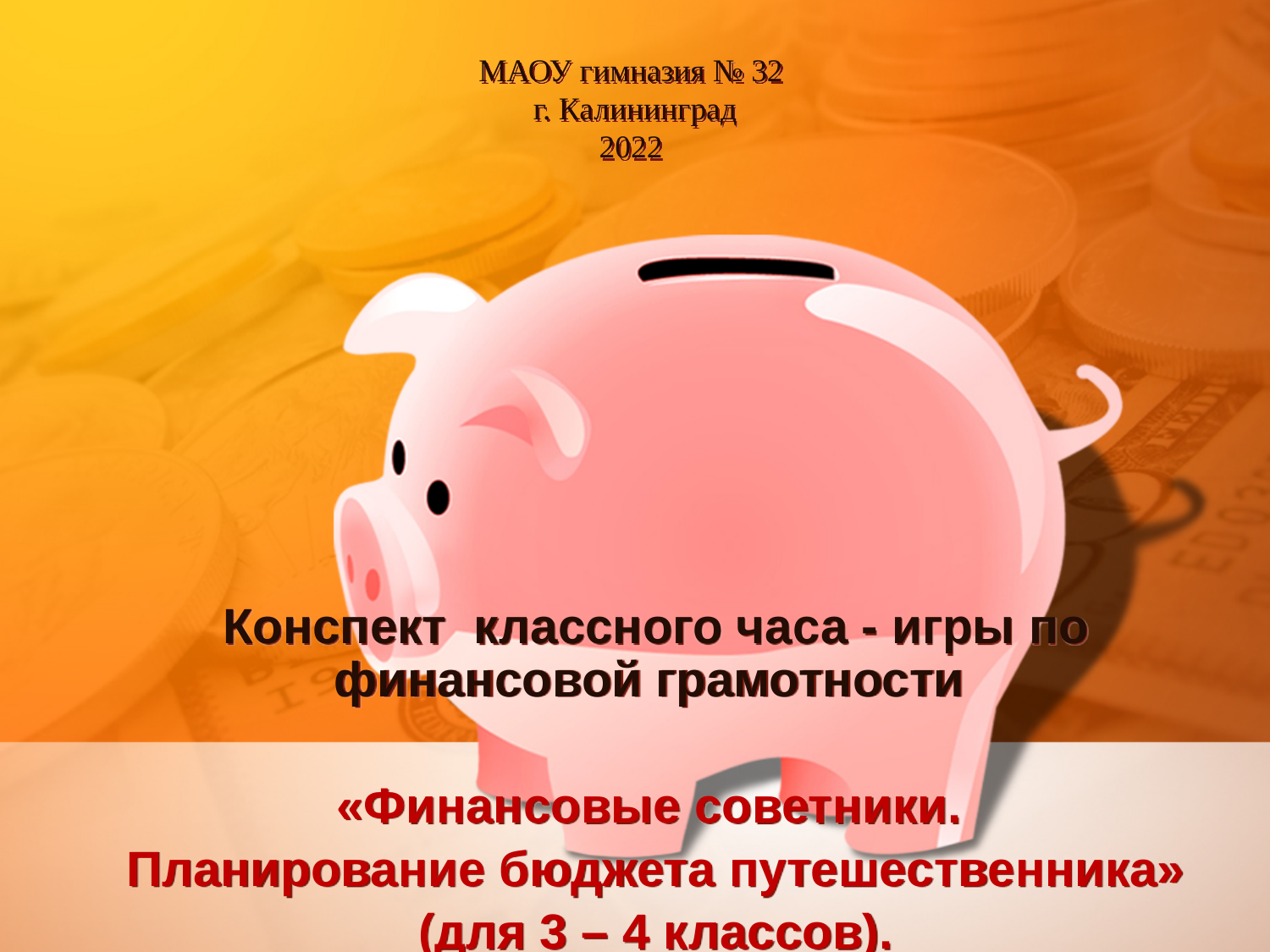

# МАОУ гимназия № 32 г. Калининград 2022

Конспект  классного часа - игры по финансовой грамотности

«Финансовые советники.
Планирование бюджета путешественника»
(для 3 – 4 классов).

Выполнили учителя начальных классов
МАОУ гимназии № 32 г. Калининграда:
Артемчик Е.Ю.
Бабаян Н.Е.
Терехина А.Н.